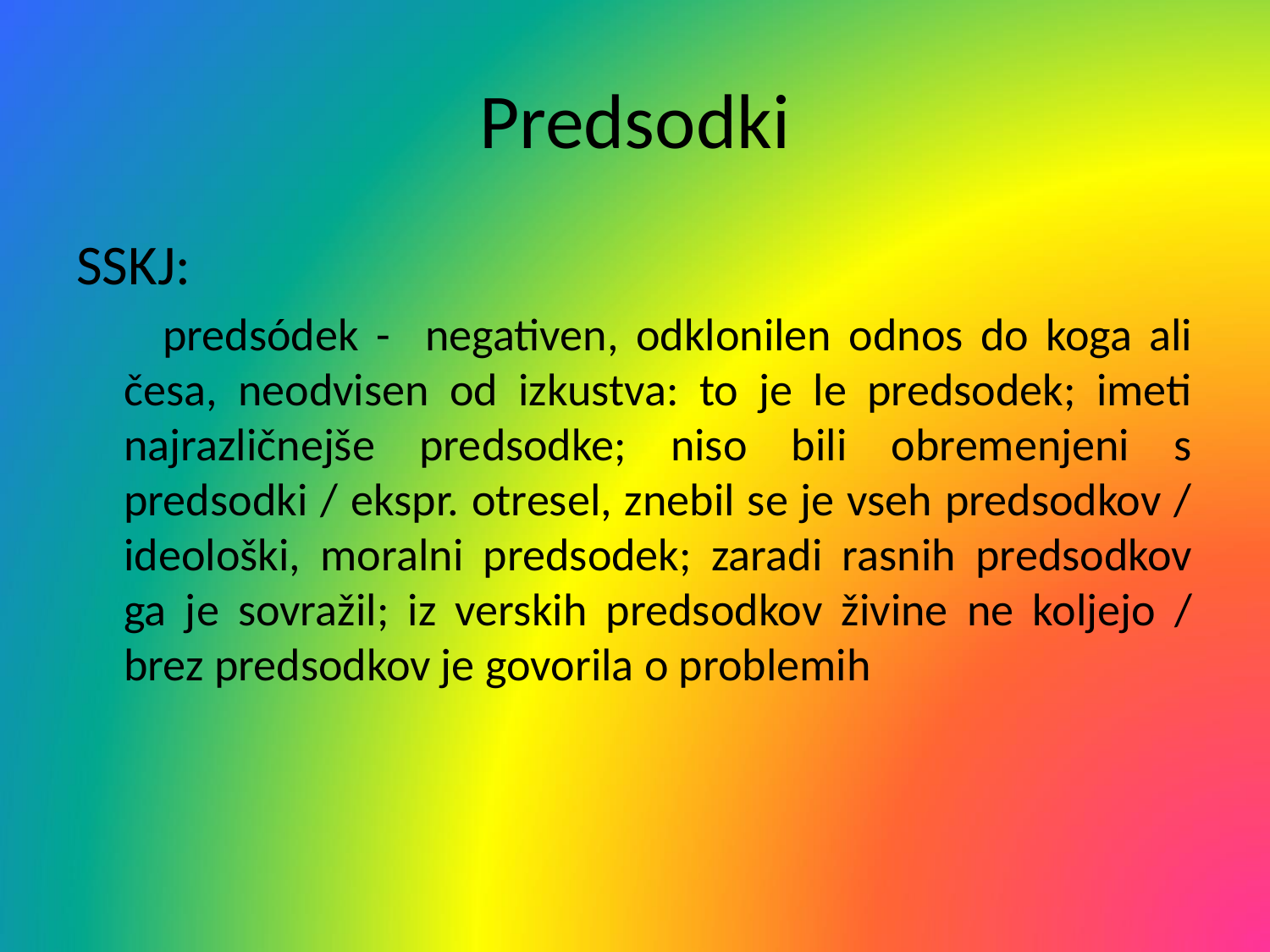

# Predsodki
SSKJ:
     predsódek -  negativen, odklonilen odnos do koga ali česa, neodvisen od izkustva: to je le predsodek; imeti najrazličnejše predsodke; niso bili obremenjeni s predsodki / ekspr. otresel, znebil se je vseh predsodkov / ideološki, moralni predsodek; zaradi rasnih predsodkov ga je sovražil; iz verskih predsodkov živine ne koljejo / brez predsodkov je govorila o problemih